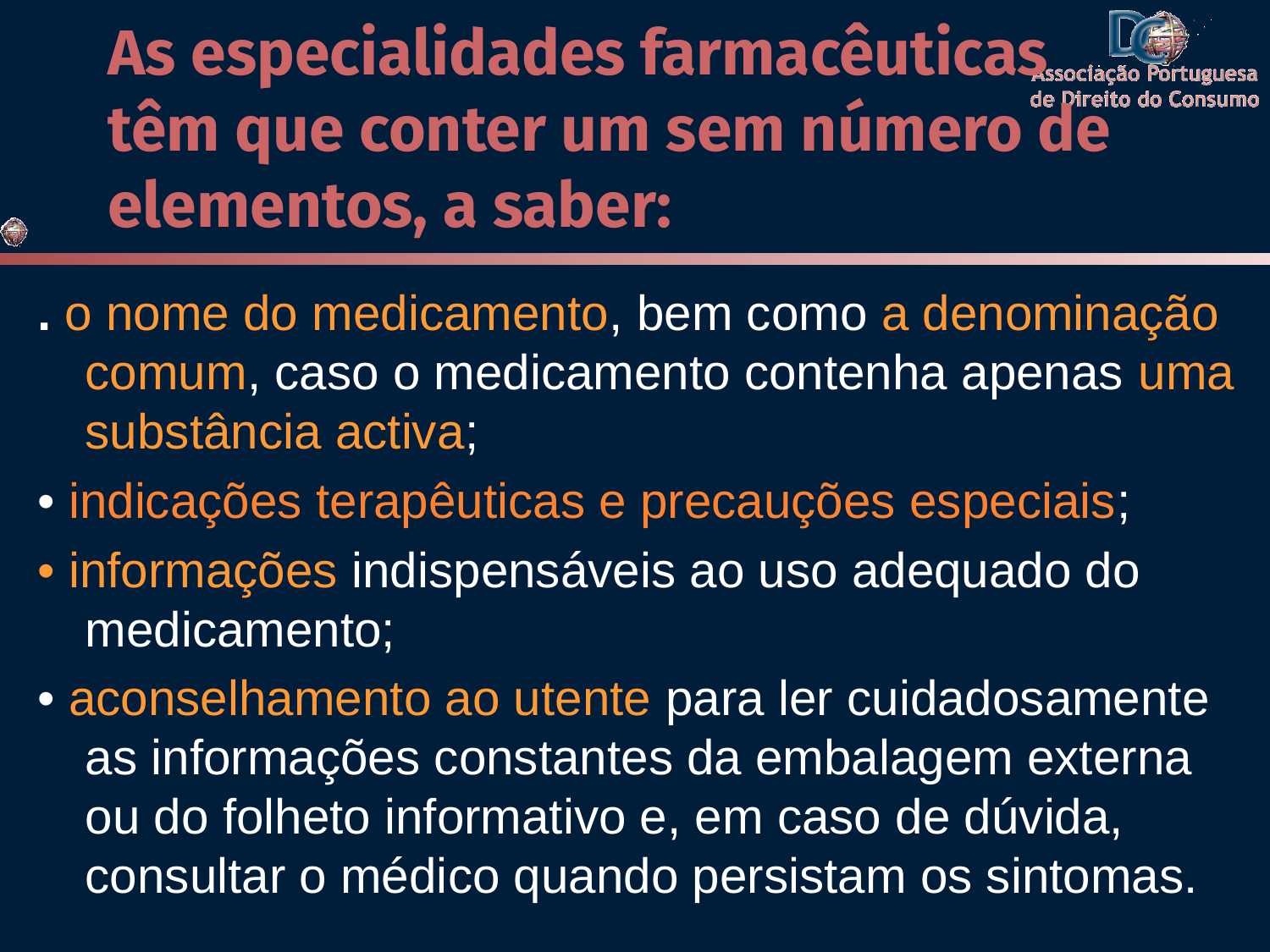

# As especialidades farmacêuticas têm que conter um sem número de elementos, a saber:
. o nome do medicamento, bem como a denominação comum, caso o medicamento contenha apenas uma substância activa;
• indicações terapêuticas e precauções especiais;
• informações indispensáveis ao uso adequado do medicamento;
• aconselhamento ao utente para ler cuidadosamente as informações constantes da embalagem externa ou do folheto informativo e, em caso de dúvida, consultar o médico quando persistam os sintomas.